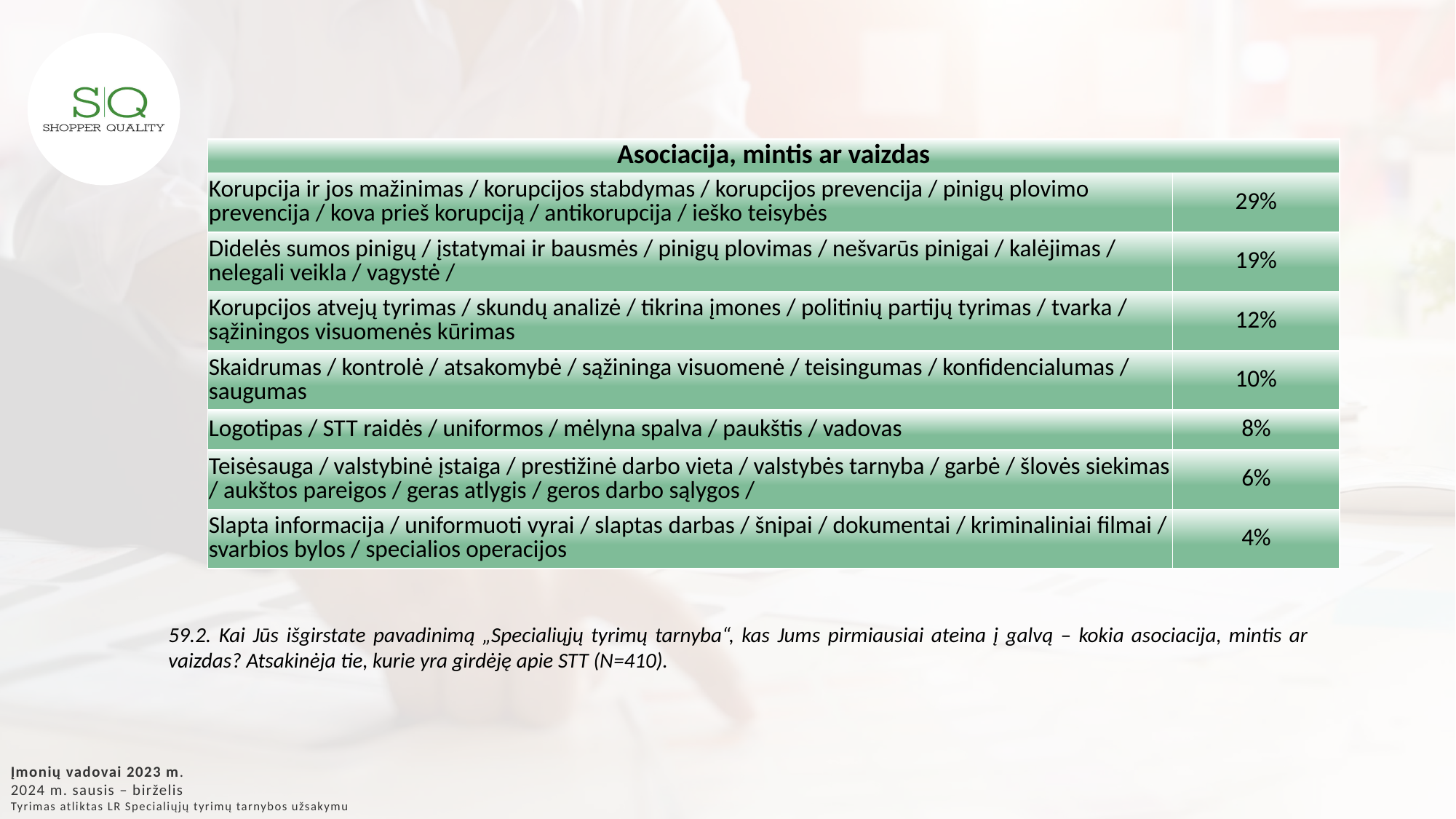

| Asociacija, mintis ar vaizdas |  |
| --- | --- |
| Korupcija ir jos mažinimas / korupcijos stabdymas / korupcijos prevencija / pinigų plovimo prevencija / kova prieš korupciją / antikorupcija / ieško teisybės | 29% |
| Didelės sumos pinigų / įstatymai ir bausmės / pinigų plovimas / nešvarūs pinigai / kalėjimas / nelegali veikla / vagystė / | 19% |
| Korupcijos atvejų tyrimas / skundų analizė / tikrina įmones / politinių partijų tyrimas / tvarka / sąžiningos visuomenės kūrimas | 12% |
| Skaidrumas / kontrolė / atsakomybė / sąžininga visuomenė / teisingumas / konfidencialumas / saugumas | 10% |
| Logotipas / STT raidės / uniformos / mėlyna spalva / paukštis / vadovas | 8% |
| Teisėsauga / valstybinė įstaiga / prestižinė darbo vieta / valstybės tarnyba / garbė / šlovės siekimas / aukštos pareigos / geras atlygis / geros darbo sąlygos / | 6% |
| Slapta informacija / uniformuoti vyrai / slaptas darbas / šnipai / dokumentai / kriminaliniai filmai / svarbios bylos / specialios operacijos | 4% |
59.2. Kai Jūs išgirstate pavadinimą „Specialiųjų tyrimų tarnyba“, kas Jums pirmiausiai ateina į galvą – kokia asociacija, mintis ar vaizdas? Atsakinėja tie, kurie yra girdėję apie STT (N=410).
Įmonių vadovai 2023 m.
2024 m. sausis – birželis
Tyrimas atliktas LR Specialiųjų tyrimų tarnybos užsakymu